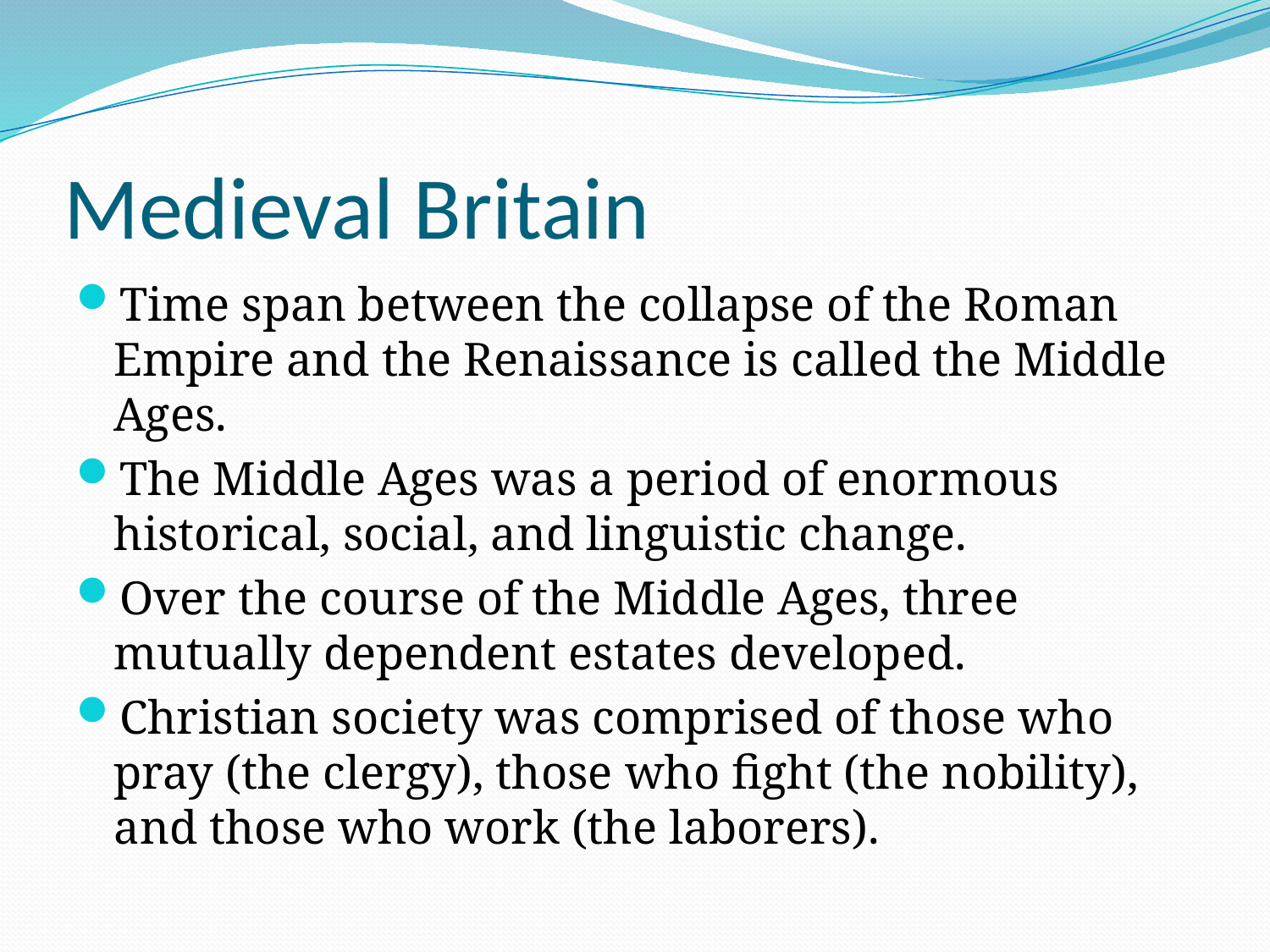

# Medieval Britain
Time span between the collapse of the Roman Empire and the Renaissance is called the Middle Ages.
The Middle Ages was a period of enormous historical, social, and linguistic change.
Over the course of the Middle Ages, three mutually dependent estates developed.
Christian society was comprised of those who pray (the clergy), those who fight (the nobility), and those who work (the laborers).